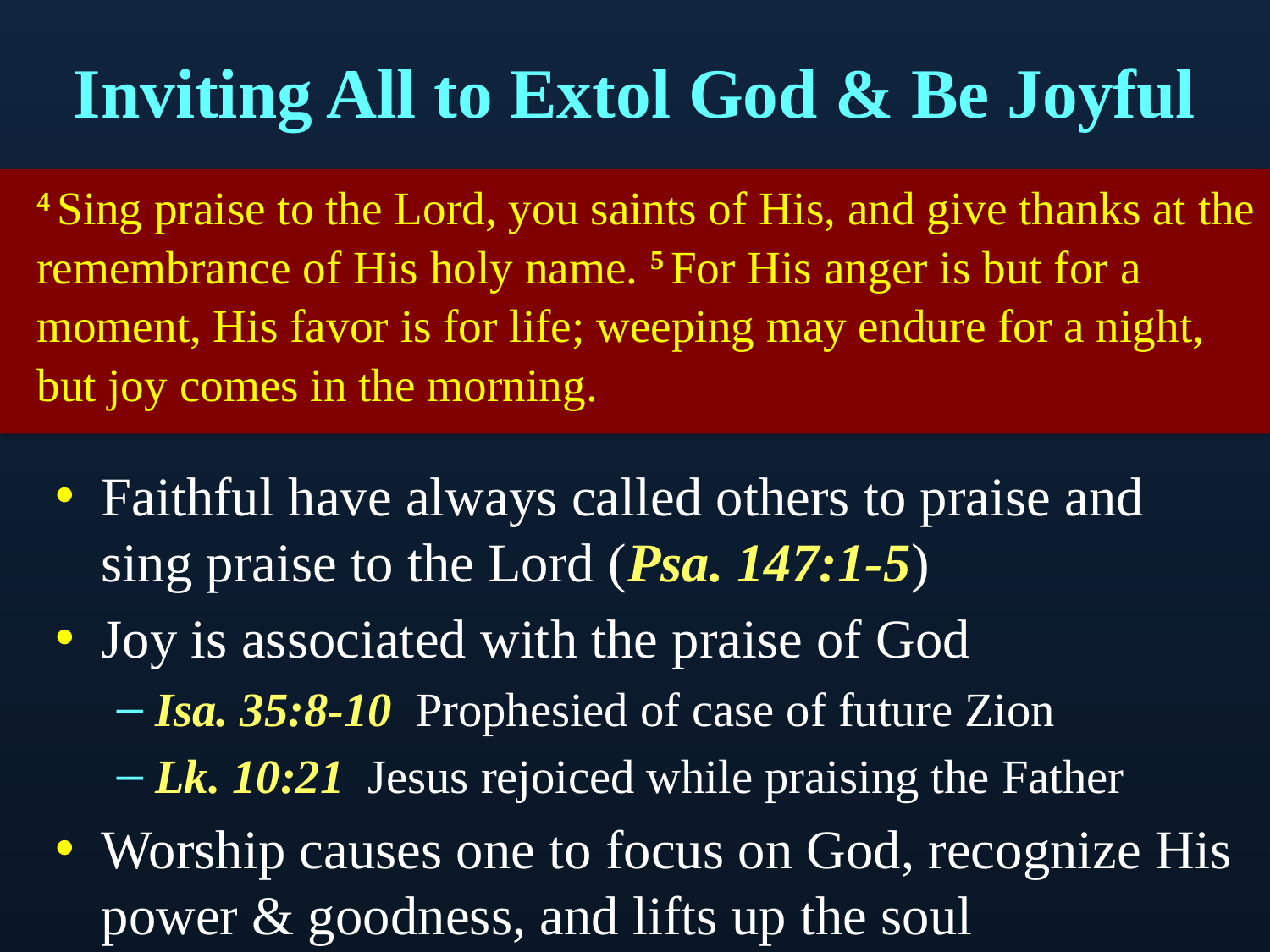

# Inviting All to Extol God & Be Joyful
4 Sing praise to the Lord, you saints of His, and give thanks at the remembrance of His holy name. 5 For His anger is but for a moment, His favor is for life; weeping may endure for a night,  but joy comes in the morning.
Faithful have always called others to praise and sing praise to the Lord (Psa. 147:1-5)
Joy is associated with the praise of God
Isa. 35:8-10  Prophesied of case of future Zion
Lk. 10:21  Jesus rejoiced while praising the Father
Worship causes one to focus on God, recognize His power & goodness, and lifts up the soul